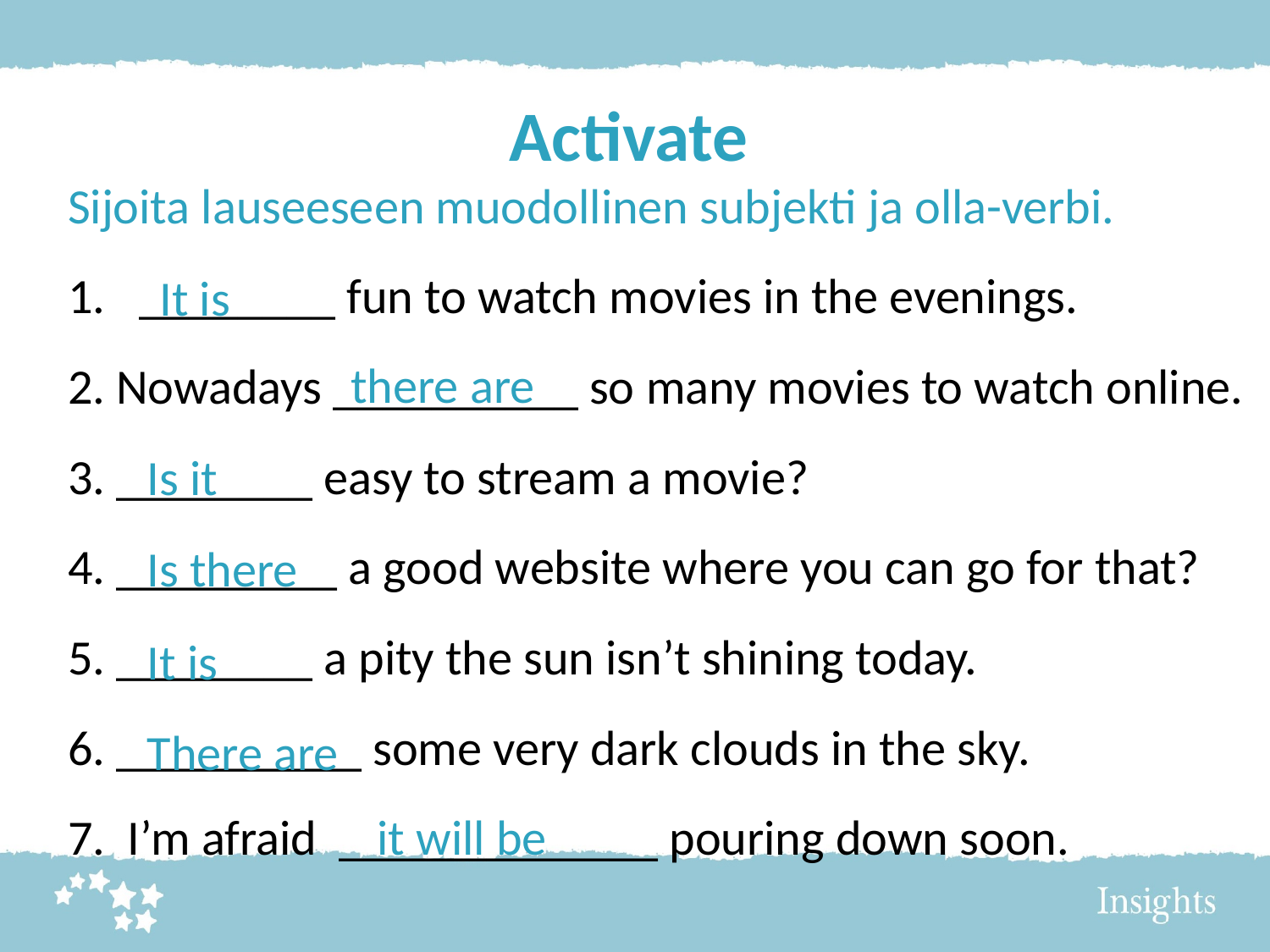

# Activate
Sijoita lauseeseen muodollinen subjekti ja olla-verbi.
________ fun to watch movies in the evenings.
2. Nowadays __________ so many movies to watch online.
3. ________ easy to stream a movie?
4. _________ a good website where you can go for that?
5. ________ a pity the sun isn’t shining today.
6. __________ some very dark clouds in the sky.
7.  I’m afraid  _____________ pouring down soon.

It is
there are
Is it
Is there
It is
There are
it will be